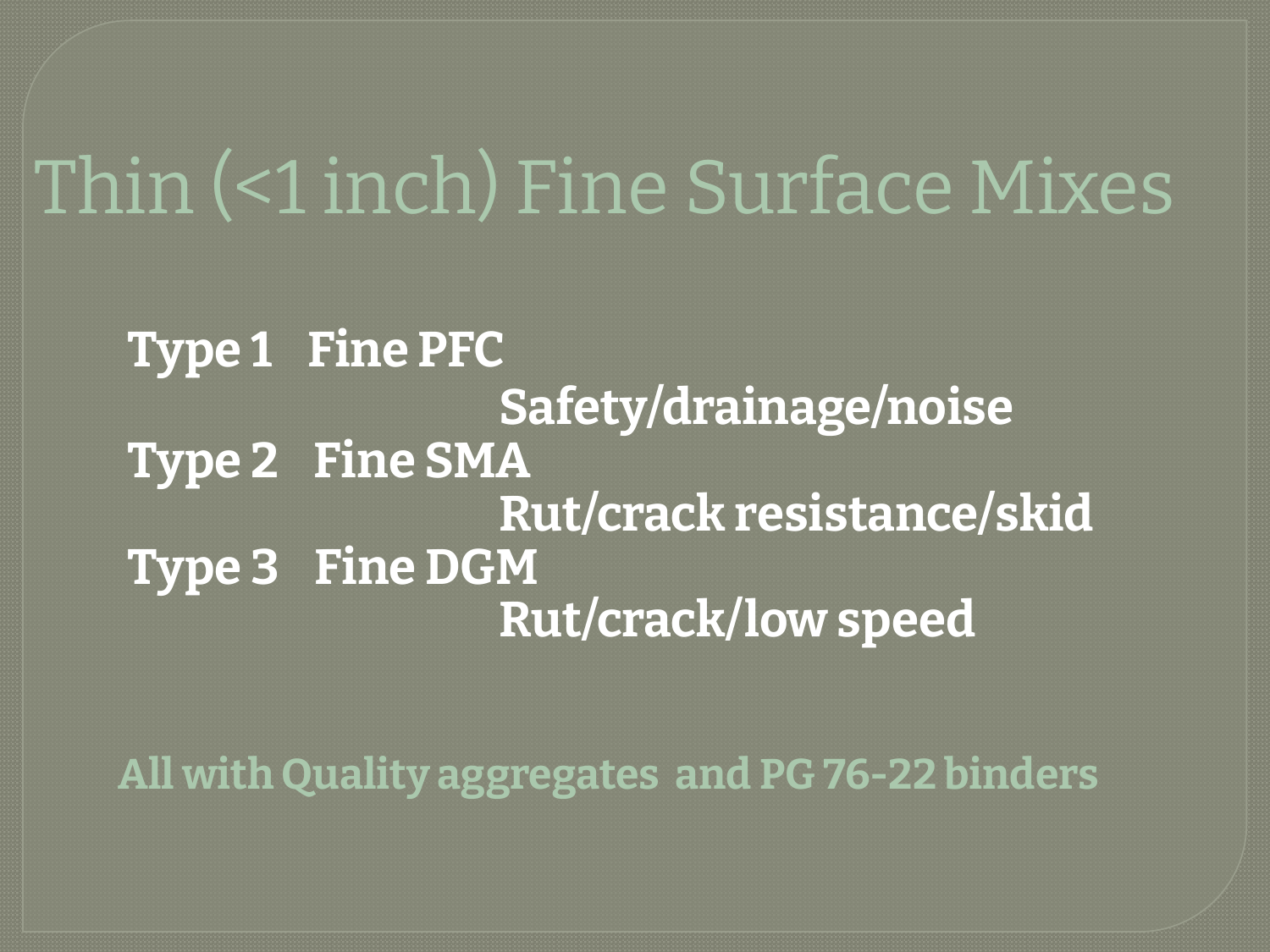

Thin (<1 inch) Fine Surface Mixes

	 Type 1    Fine PFC
				Safety/drainage/noise
	 Type 2    Fine SMA
				Rut/crack resistance/skid
	 Type 3    Fine DGM
				Rut/crack/low speed

All with Quality aggregates  and PG 76-22 binders